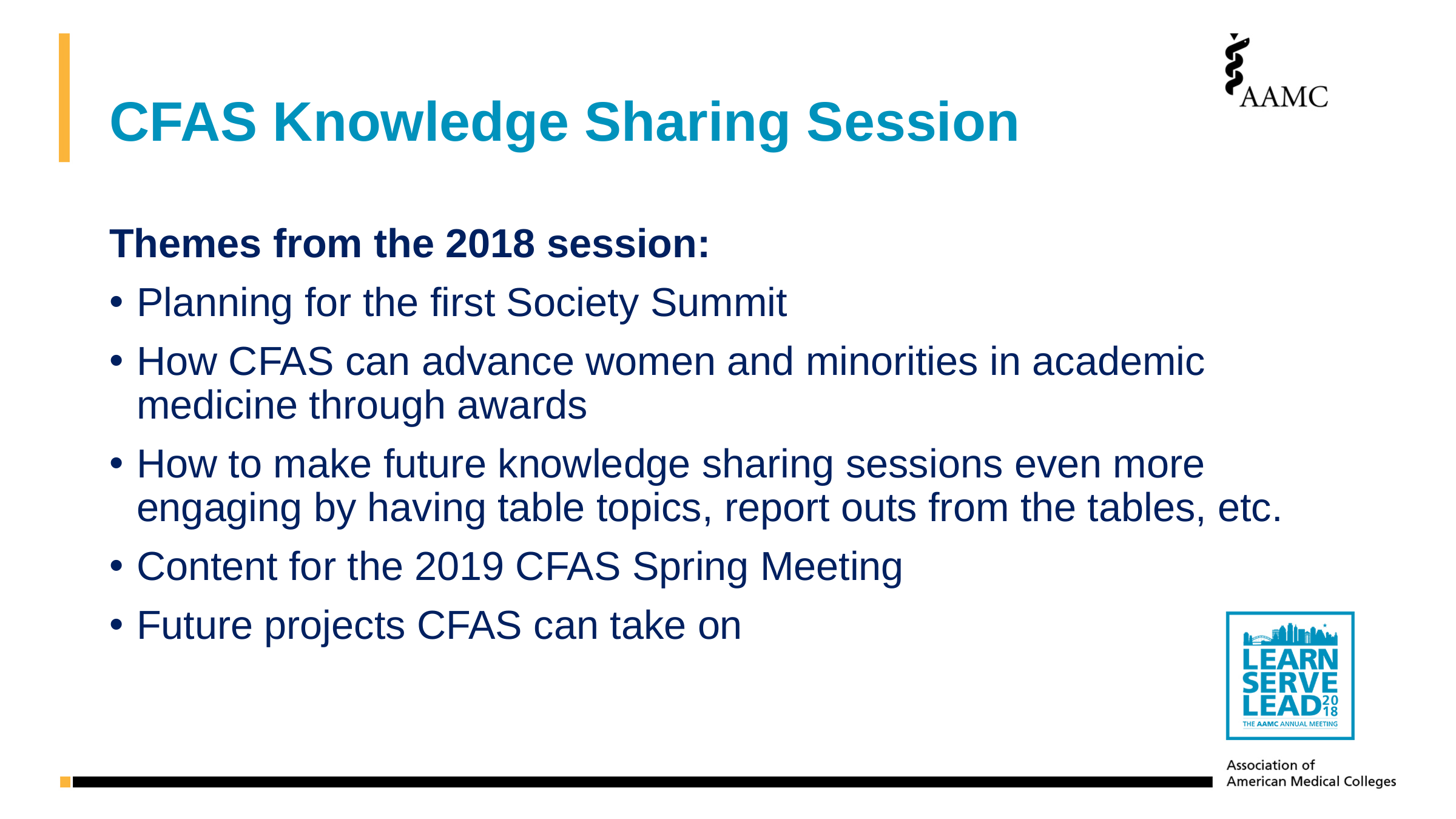

# CFAS Knowledge Sharing Session
Themes from the 2018 session:
Planning for the first Society Summit
How CFAS can advance women and minorities in academic medicine through awards
How to make future knowledge sharing sessions even more engaging by having table topics, report outs from the tables, etc.
Content for the 2019 CFAS Spring Meeting
Future projects CFAS can take on